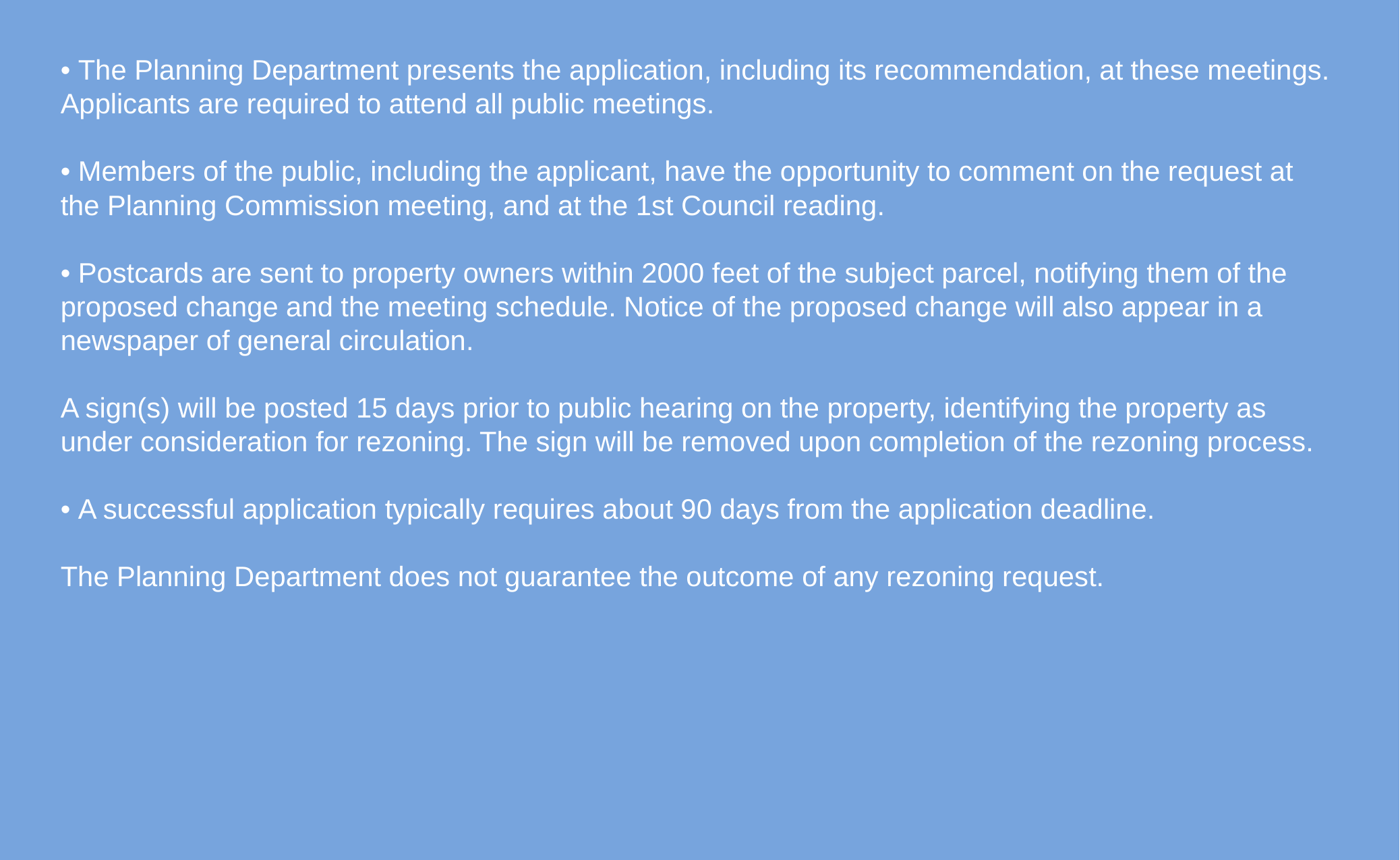

• The Planning Department presents the application, including its recommendation, at these meetings. Applicants are required to attend all public meetings.

• Members of the public, including the applicant, have the opportunity to comment on the request at the Planning Commission meeting, and at the 1st Council reading.

• Postcards are sent to property owners within 2000 feet of the subject parcel, notifying them of the proposed change and the meeting schedule. Notice of the proposed change will also appear in a newspaper of general circulation.

A sign(s) will be posted 15 days prior to public hearing on the property, identifying the property as under consideration for rezoning. The sign will be removed upon completion of the rezoning process.

• A successful application typically requires about 90 days from the application deadline.

The Planning Department does not guarantee the outcome of any rezoning request.